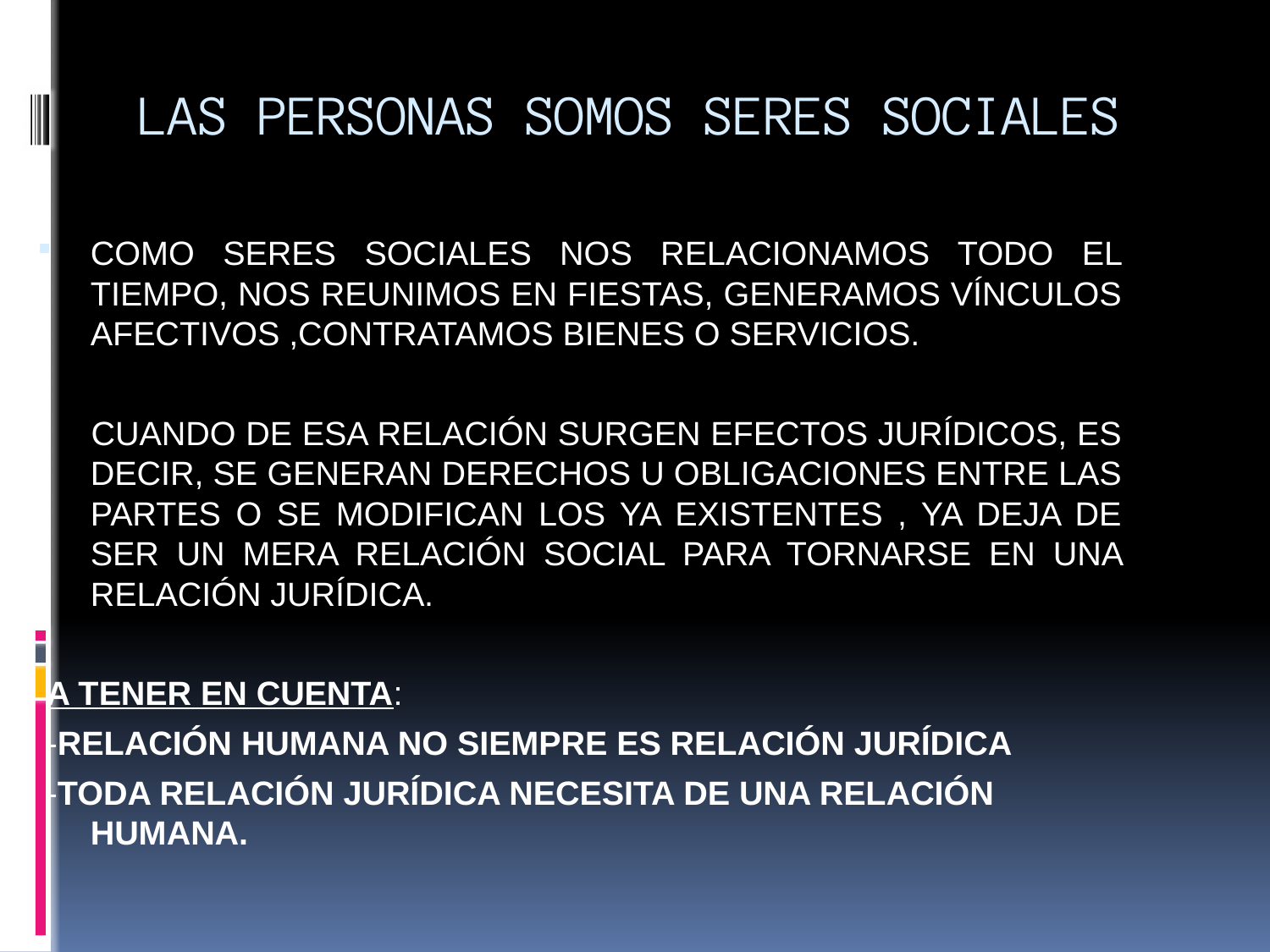

# LAS PERSONAS SOMOS SERES SOCIALES
COMO SERES SOCIALES NOS RELACIONAMOS TODO EL TIEMPO, NOS REUNIMOS EN FIESTAS, GENERAMOS VÍNCULOS AFECTIVOS ,CONTRATAMOS BIENES O SERVICIOS.

 	CUANDO DE ESA RELACIÓN SURGEN EFECTOS JURÍDICOS, ES DECIR, SE GENERAN DERECHOS U OBLIGACIONES ENTRE LAS PARTES O SE MODIFICAN LOS YA EXISTENTES , YA DEJA DE SER UN MERA RELACIÓN SOCIAL PARA TORNARSE EN UNA RELACIÓN JURÍDICA.

A TENER EN CUENTA:
-RELACIÓN HUMANA NO SIEMPRE ES RELACIÓN JURÍDICA
-TODA RELACIÓN JURÍDICA NECESITA DE UNA RELACIÓN HUMANA.